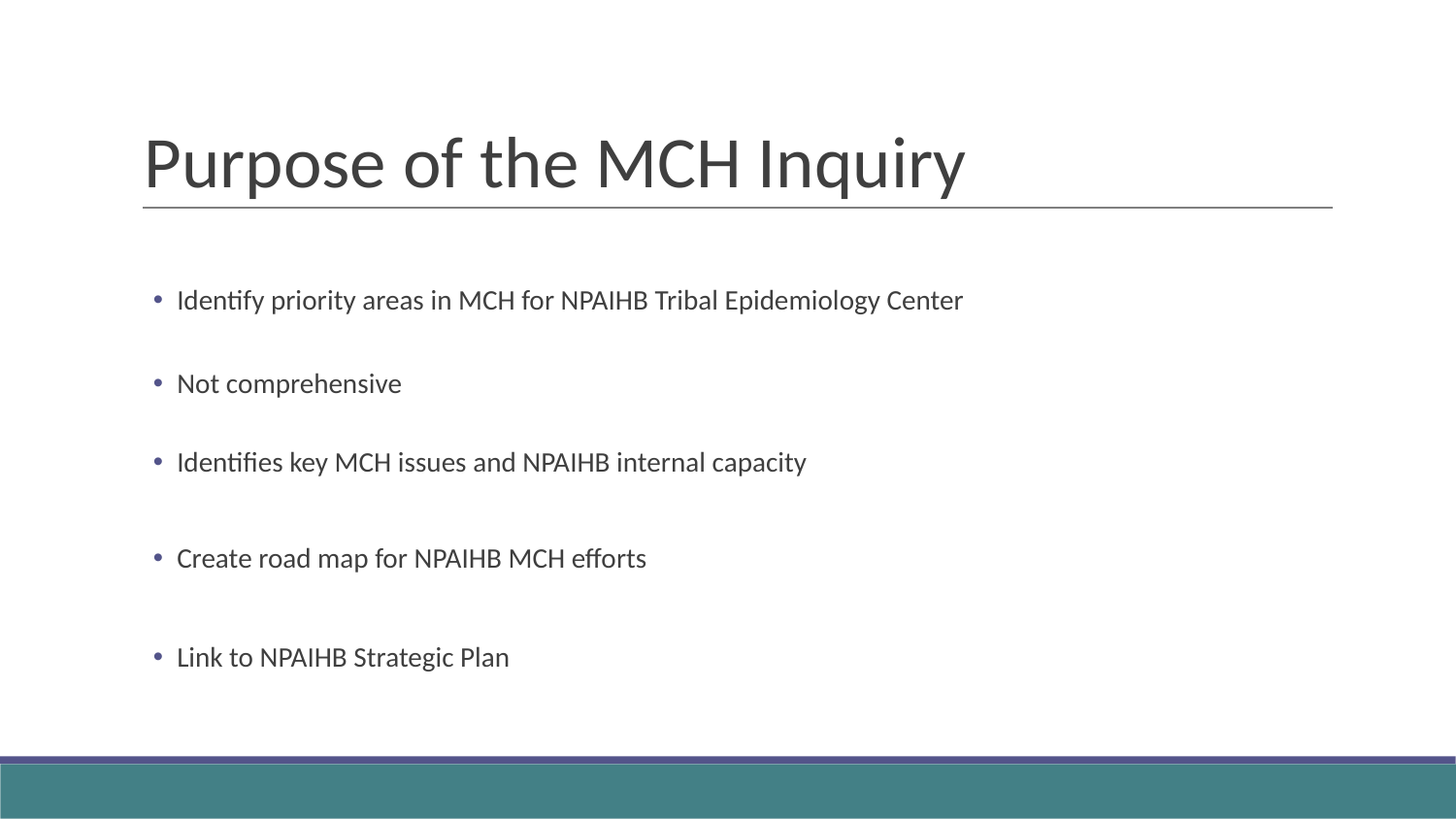

# Purpose of the MCH Inquiry
Identify priority areas in MCH for NPAIHB Tribal Epidemiology Center

Not comprehensive

Identifies key MCH issues and NPAIHB internal capacity

Create road map for NPAIHB MCH efforts

Link to NPAIHB Strategic Plan